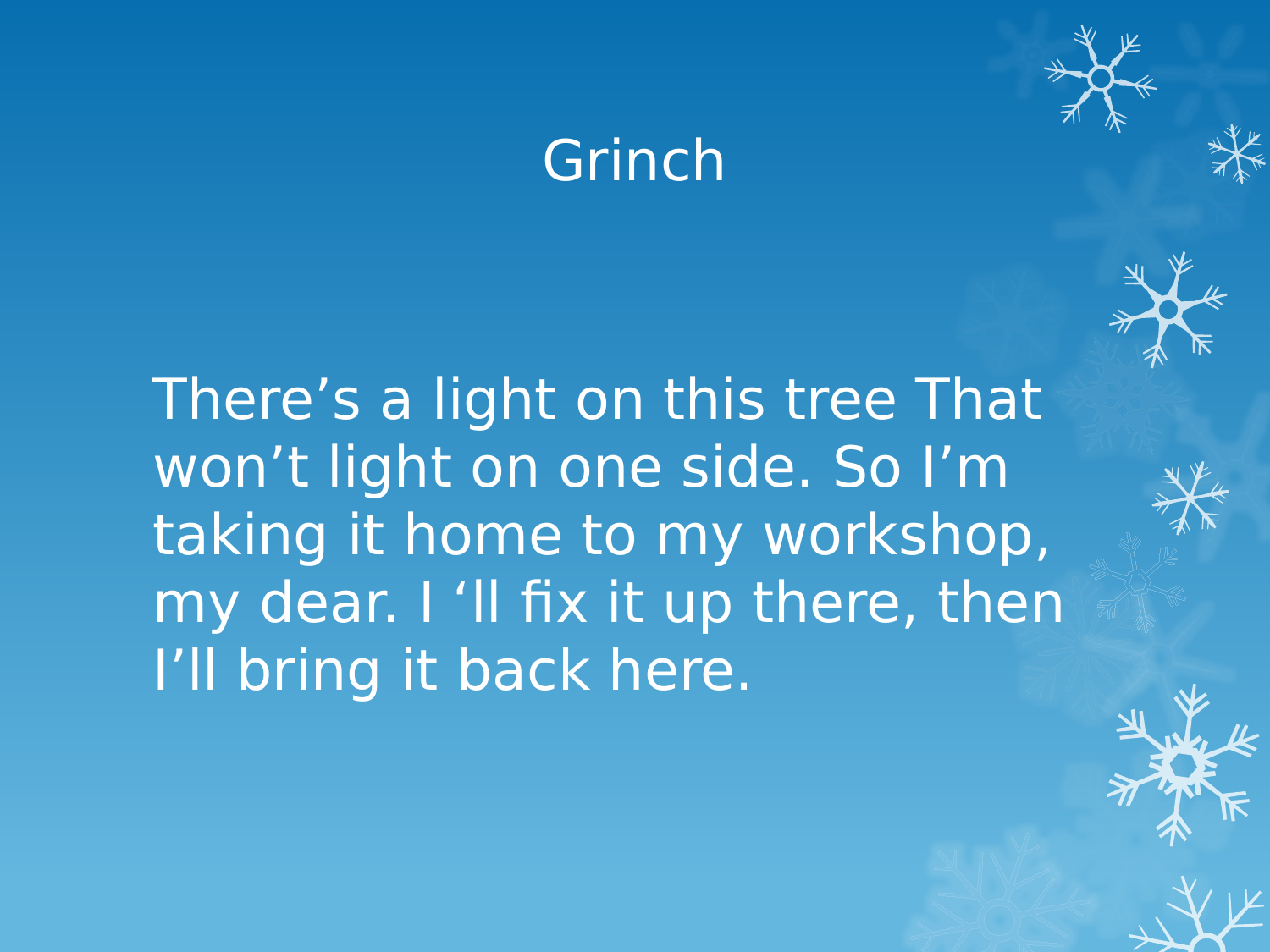

# Grinch
There’s a light on this tree That won’t light on one side. So I’m taking it home to my workshop, my dear. I ‘ll ﬁx it up there, then I’ll bring it back here.